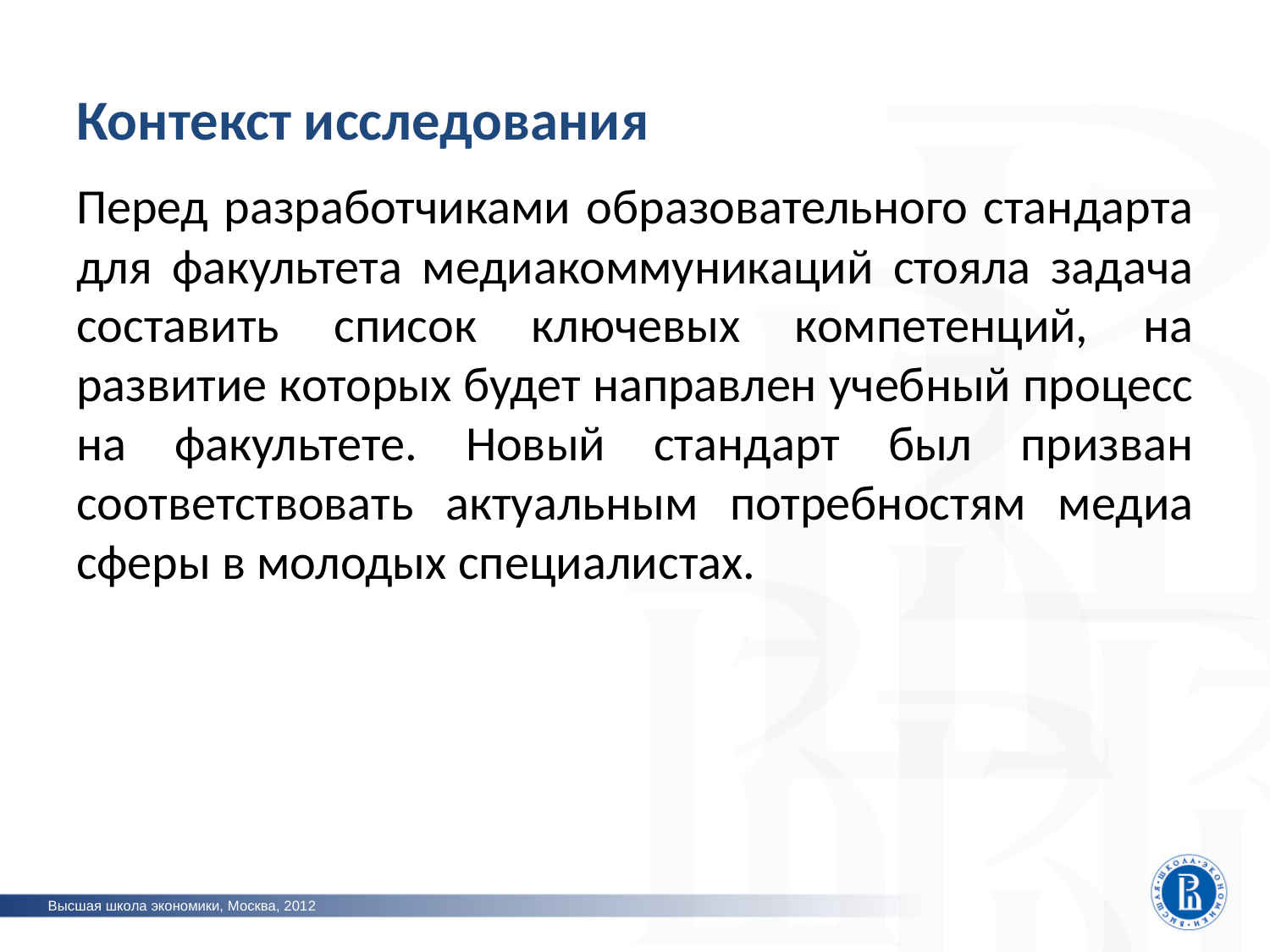

Контекст исследования
Программная инженерия
фото
Перед разработчиками образовательного стандарта для факультета медиакоммуникаций стояла задача составить список ключевых компетенций, на развитие которых будет направлен учебный процесс на факультете. Новый стандарт был призван соответствовать актуальным потребностям медиа сферы в молодых специалистах.
фото
фото
фото
фото
Высшая школа экономики, Москва, 2012